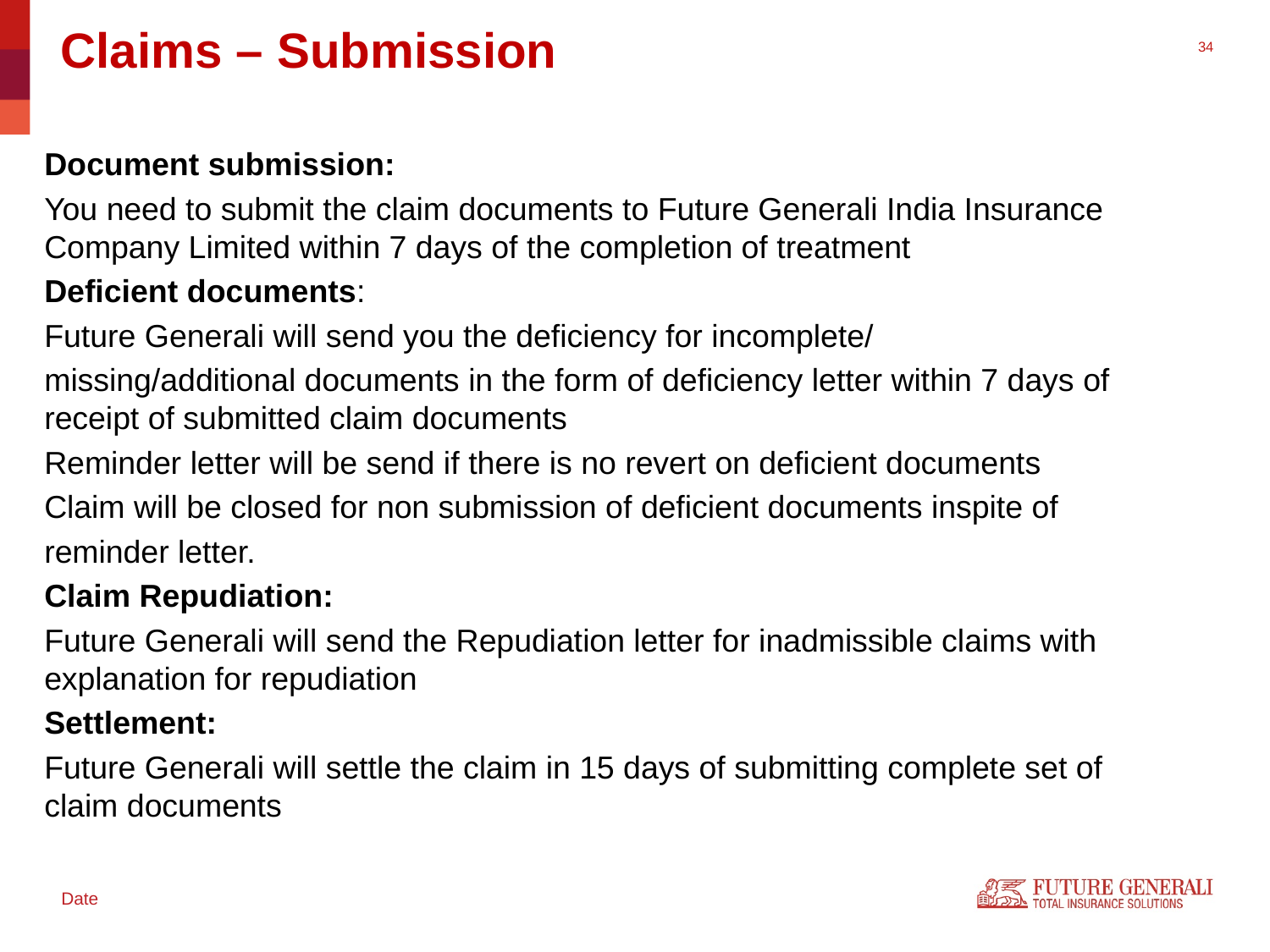

# Claims – Submission
Document submission:
You need to submit the claim documents to Future Generali India Insurance Company Limited within 7 days of the completion of treatment
Deficient documents:
Future Generali will send you the deficiency for incomplete/
missing/additional documents in the form of deficiency letter within 7 days of receipt of submitted claim documents
Reminder letter will be send if there is no revert on deficient documents
Claim will be closed for non submission of deficient documents inspite of
reminder letter.
Claim Repudiation:
Future Generali will send the Repudiation letter for inadmissible claims with explanation for repudiation
Settlement:
Future Generali will settle the claim in 15 days of submitting complete set of claim documents